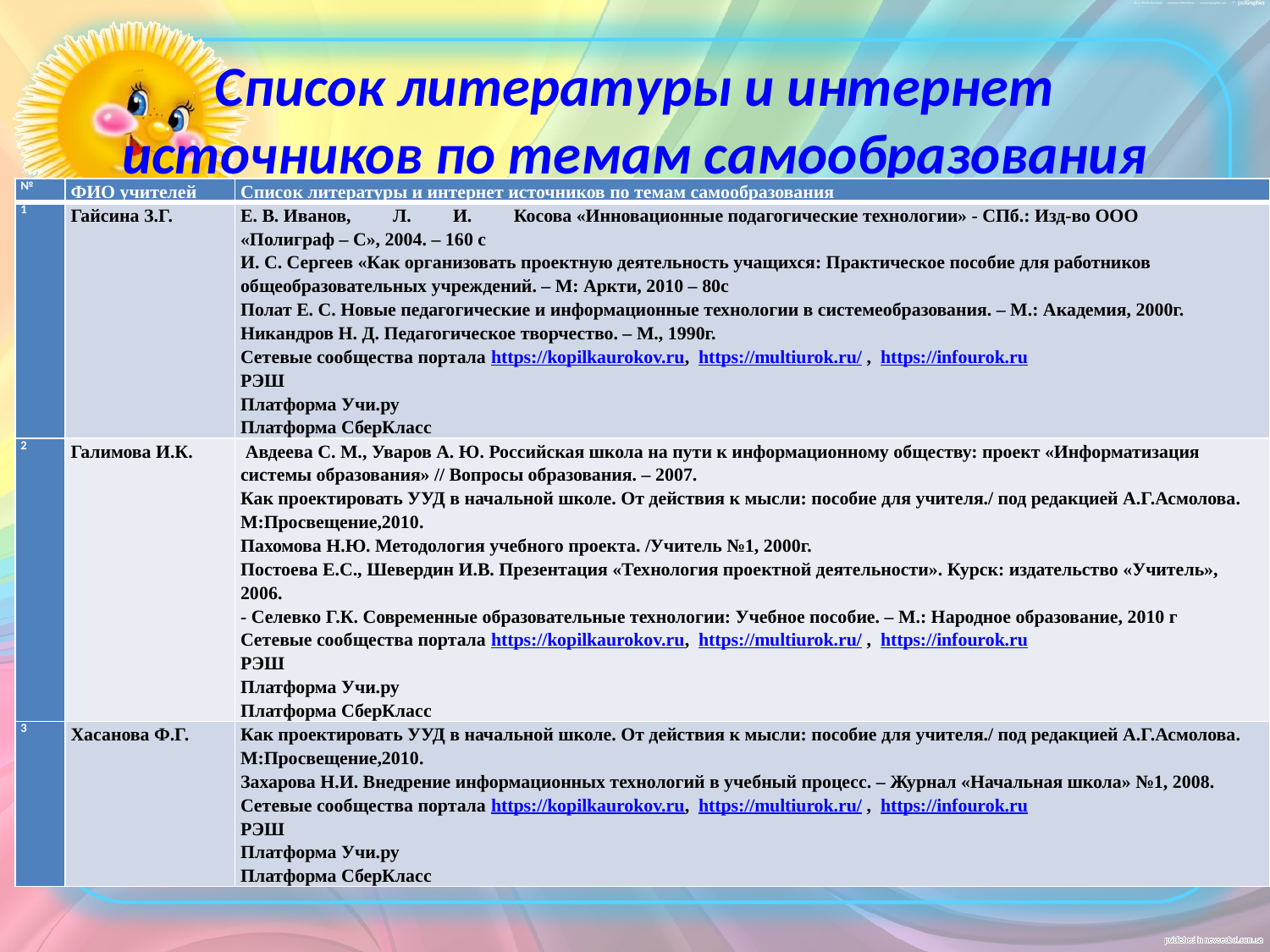

# Список литературы и интернет источников по темам самообразования
| № | ФИО учителей | Список литературы и интернет источников по темам самообразования |
| --- | --- | --- |
| 1 | Гайсина З.Г. | Е. В. Иванов,         Л.         И.         Косова «Инновационные подагогические технологии» - СПб.: Изд-во ООО «Полиграф – С», 2004. – 160 с И. С. Сергеев «Как организовать проектную деятельность учащихся: Практическое пособие для работников общеобразовательных учреждений. – М: Аркти, 2010 – 80с Полат Е. С. Новые педагогические и информационные технологии в системеобразования. – М.: Академия, 2000г. Никандров Н. Д. Педагогическое творчество. – М., 1990г. Сетевые сообщества портала https://kopilkaurokov.ru, https://multiurok.ru/ ,  https://infourok.ru РЭШ Платформа Учи.ру Платформа СберКласс |
| 2 | Галимова И.К. | Авдеева С. М., Уваров А. Ю. Российская школа на пути к информационному обществу: проект «Информатизация системы образования» // Вопросы образования. – 2007. Как проектировать УУД в начальной школе. От действия к мысли: пособие для учителя./ под редакцией А.Г.Асмолова. М:Просвещение,2010. Пахомова Н.Ю. Методология учебного проекта. /Учитель №1, 2000г. Постоева Е.С., Шевердин И.В. Презентация «Технология проектной деятельности». Курск: издательство «Учитель», 2006. - Селевко Г.К. Современные образовательные технологии: Учебное пособие. – М.: Народное образование, 2010 г Сетевые сообщества портала https://kopilkaurokov.ru, https://multiurok.ru/ ,  https://infourok.ru РЭШ Платформа Учи.ру Платформа СберКласс |
| 3 | Хасанова Ф.Г. | Как проектировать УУД в начальной школе. От действия к мысли: пособие для учителя./ под редакцией А.Г.Асмолова. М:Просвещение,2010. Захарова Н.И. Внедрение информационных технологий в учебный процесс. – Журнал «Начальная школа» №1, 2008. Сетевые сообщества портала https://kopilkaurokov.ru, https://multiurok.ru/ ,  https://infourok.ru РЭШ Платформа Учи.ру Платформа СберКласс |